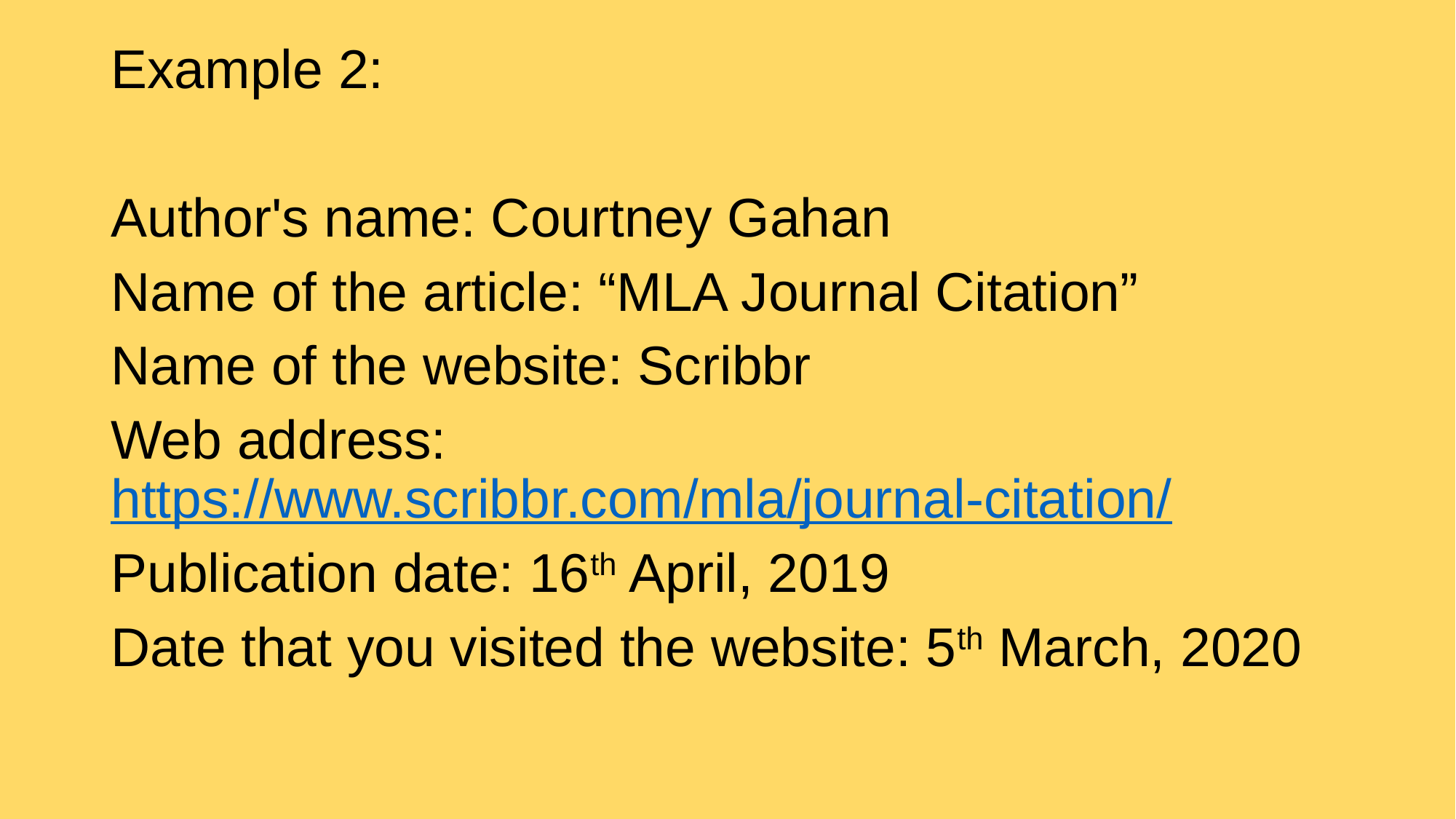

Example 2:

Author's name: Courtney Gahan
Name of the article: “MLA Journal Citation”
Name of the website: Scribbr
Web address: https://www.scribbr.com/mla/journal-citation/
Publication date: 16th April, 2019
Date that you visited the website: 5th March, 2020